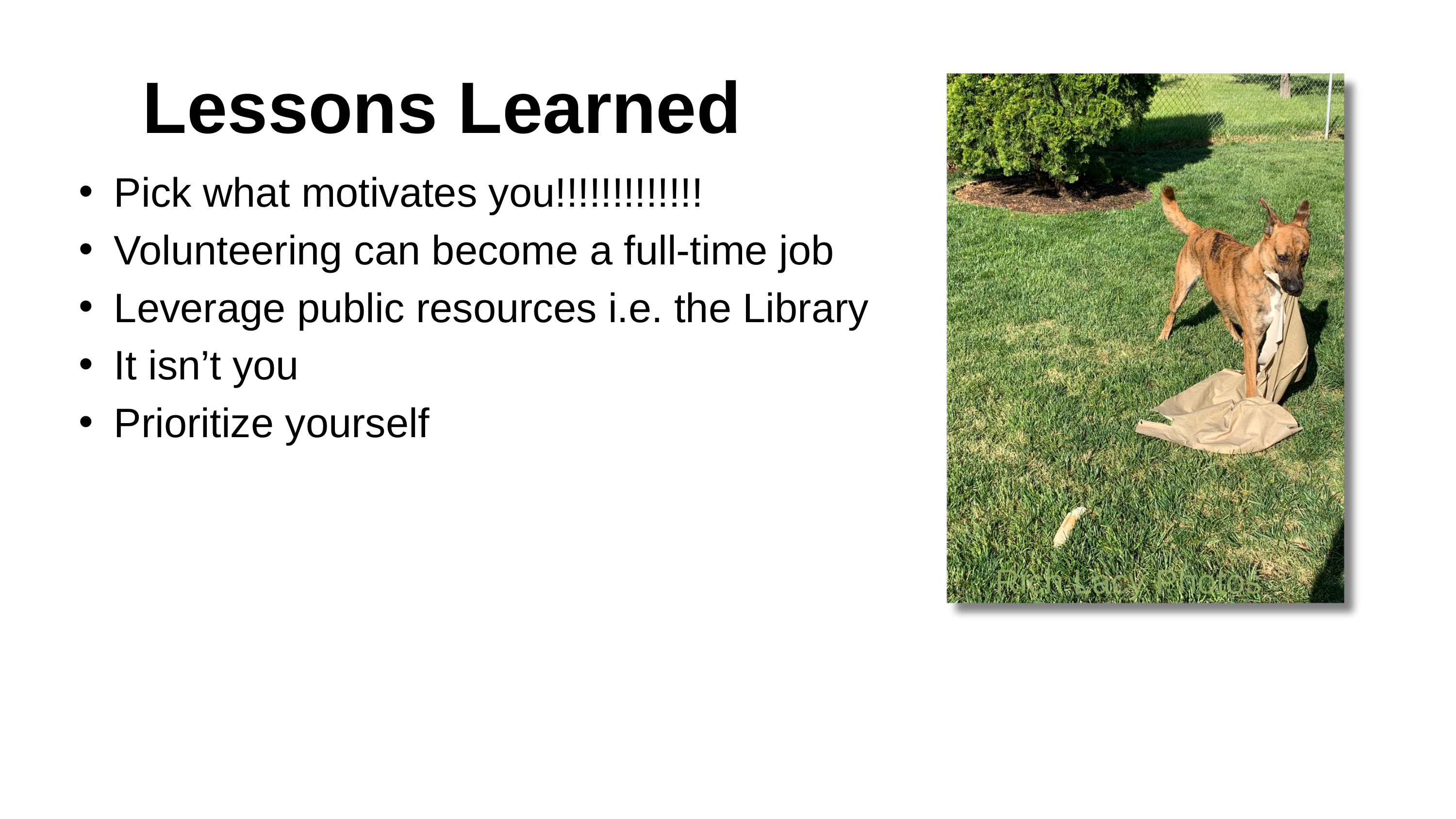

Lessons Learned
Pick what motivates you!!!!!!!!!!!!!
Volunteering can become a full-time job
Leverage public resources i.e. the Library
It isn’t you
Prioritize yourself
Rich Lacy Photos